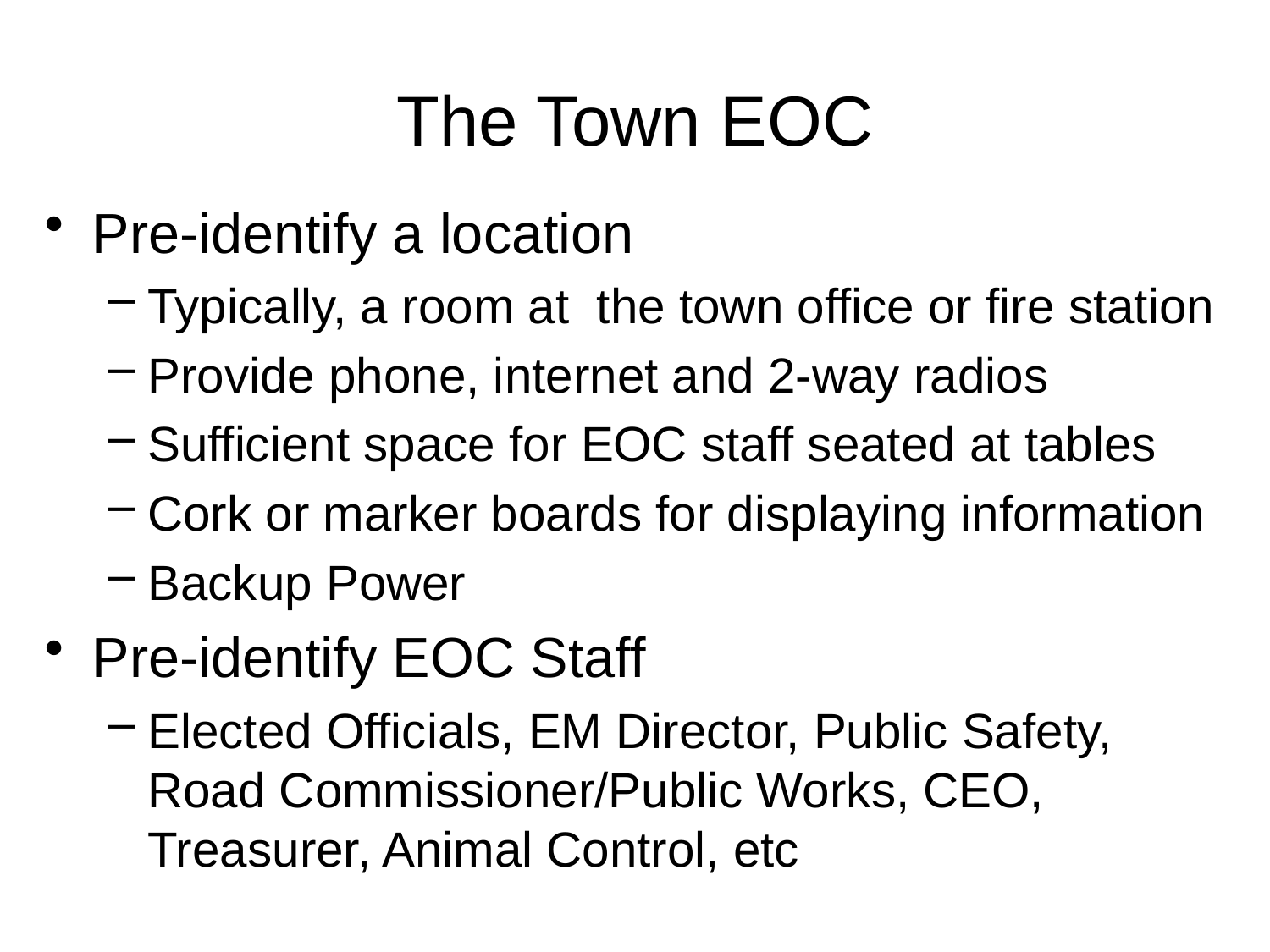

# The Town EOC
Pre-identify a location
Typically, a room at  the town office or fire station
Provide phone, internet and 2-way radios
Sufficient space for EOC staff seated at tables
Cork or marker boards for displaying information
Backup Power
Pre-identify EOC Staff
Elected Officials, EM Director, Public Safety, Road Commissioner/Public Works, CEO, Treasurer, Animal Control, etc